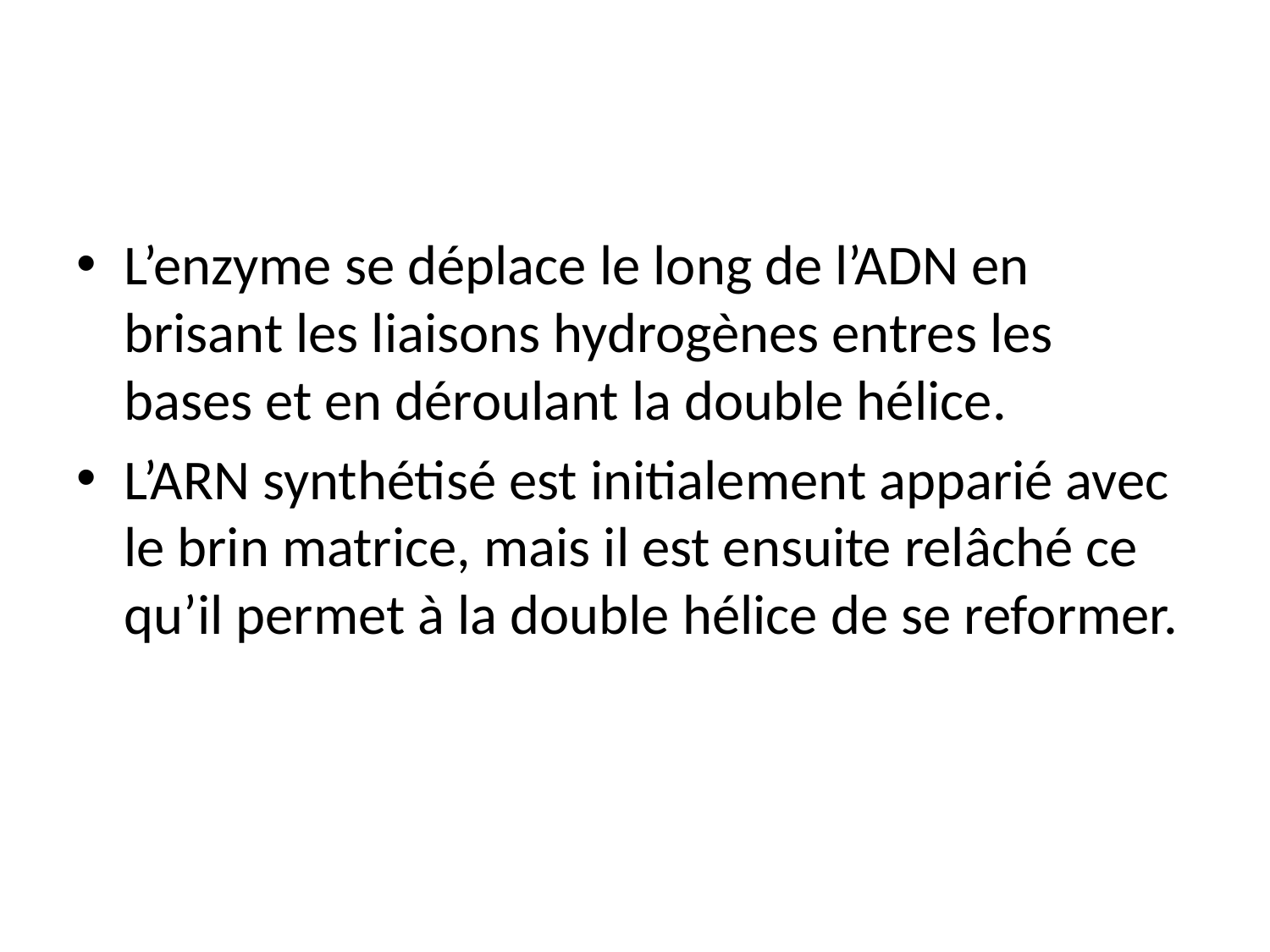

L’enzyme se déplace le long de l’ADN en brisant les liaisons hydrogènes entres les bases et en déroulant la double hélice.
L’ARN synthétisé est initialement apparié avec le brin matrice, mais il est ensuite relâché ce qu’il permet à la double hélice de se reformer.